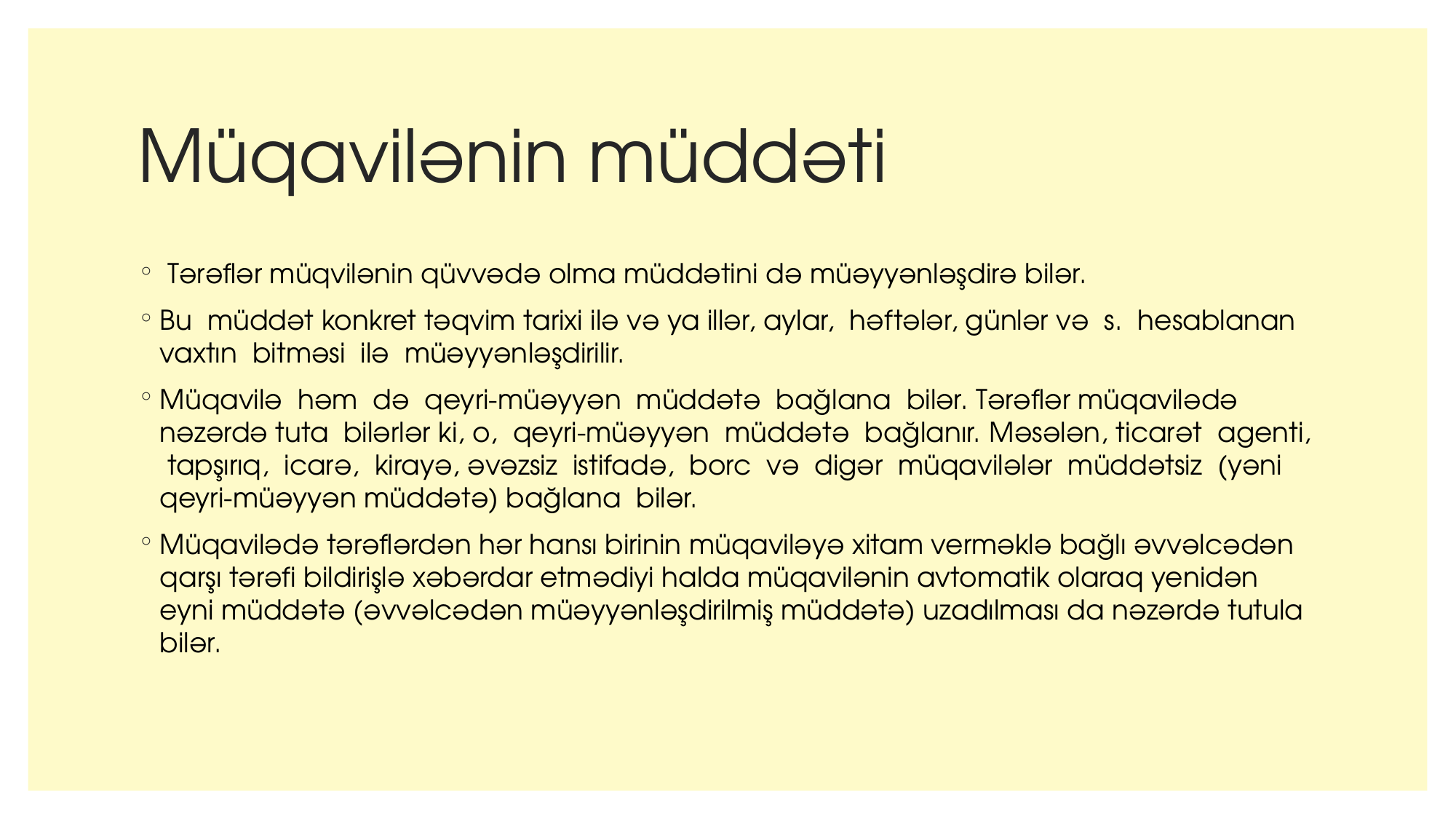

# Müqavilənin müddəti
 Tərəflər müqvilənin qüvvədə olma müddətini də müəyyənləşdirə bilər.
Bu  müddət konkret təqvim tarixi ilə və ya illər, aylar,  həftələr, günlər və  s.  hesablanan  vaxtın  bitməsi  ilə  müəyyənləşdirilir.
Müqavilə  həm  də  qeyri-müəyyən  müddətə  bağlana  bilər. Tərəflər müqavilədə  nəzərdə tuta  bilərlər ki, o,  qeyri-müəyyən  müddətə  bağlanır. Məsələn, ticarət  agenti,  tapşırıq,  icarə,  kirayə, əvəzsiz  istifadə,  borc  və  digər  müqavilələr  müddətsiz  (yəni  qeyri-müəyyən müddətə) bağlana  bilər.
Müqavilədə tərəflərdən hər hansı birinin müqaviləyə xitam verməklə bağlı əvvəlcədən qarşı tərəfi bildirişlə xəbərdar etmədiyi halda müqavilənin avtomatik olaraq yenidən eyni müddətə (əvvəlcədən müəyyənləşdirilmiş müddətə) uzadılması da nəzərdə tutula bilər.